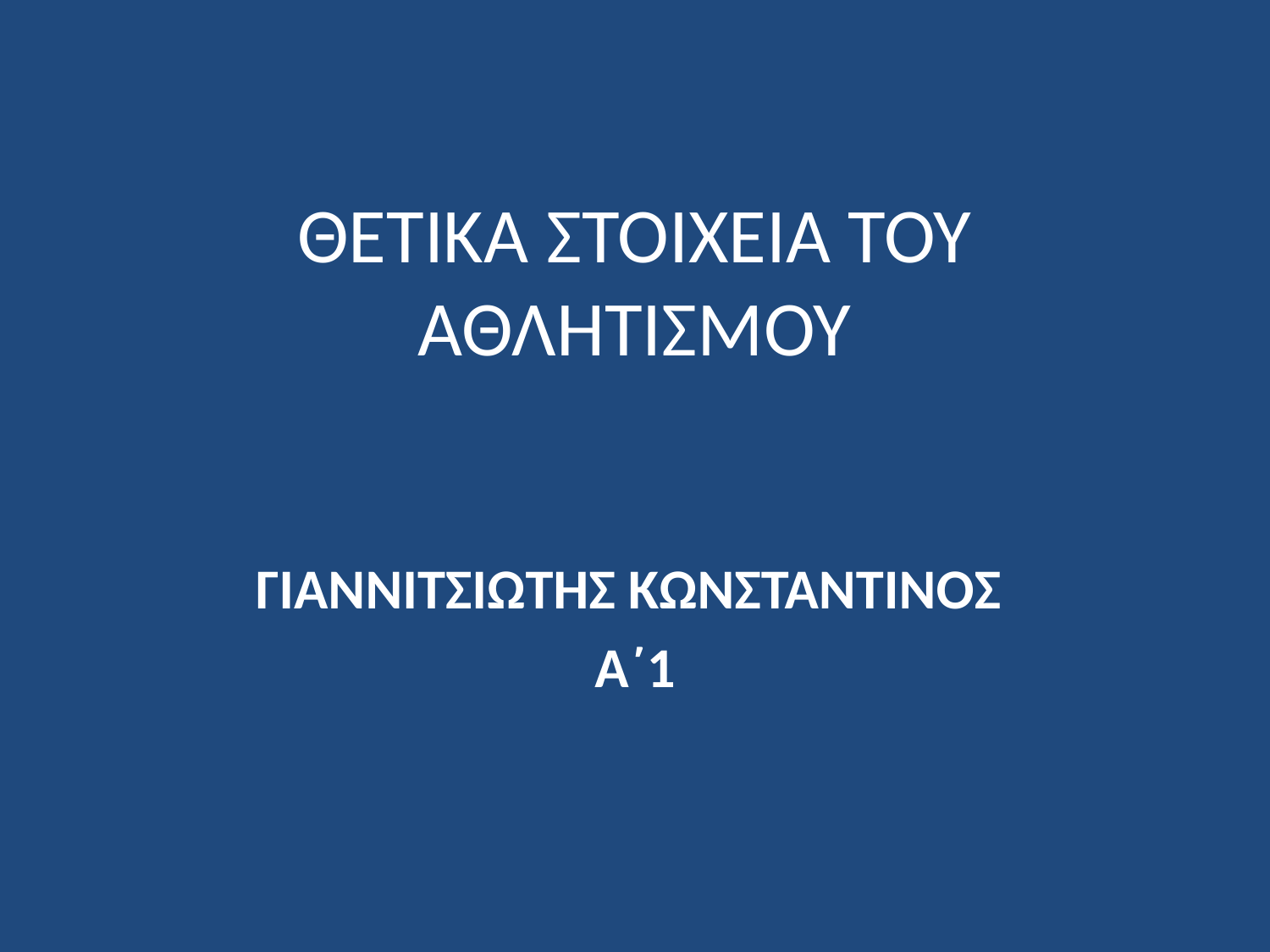

# ΘΕΤΙΚΑ ΣΤΟΙΧΕΙΑ ΤΟΥ ΑΘΛΗΤΙΣΜΟΥ
ΓΙΑΝΝΙΤΣΙΩΤΗΣ ΚΩΝΣΤΑΝΤΙΝΟΣ
Α΄1